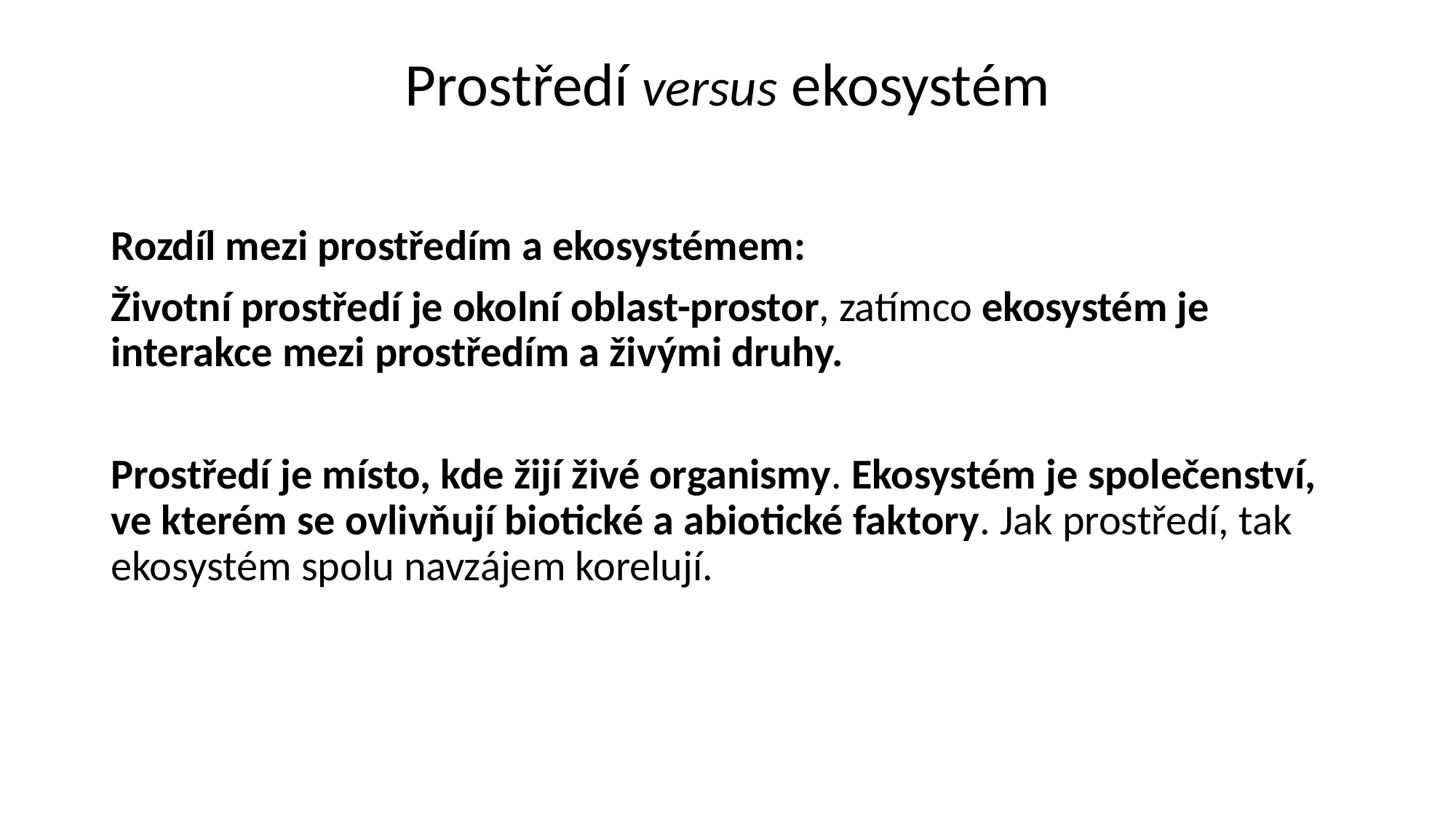

# Prostředí versus ekosystém
Rozdíl mezi prostředím a ekosystémem:
Životní prostředí je okolní oblast-prostor, zatímco ekosystém je interakce mezi prostředím a živými druhy.

Prostředí je místo, kde žijí živé organismy. Ekosystém je společenství, ve kterém se ovlivňují biotické a abiotické faktory. Jak prostředí, tak ekosystém spolu navzájem korelují.